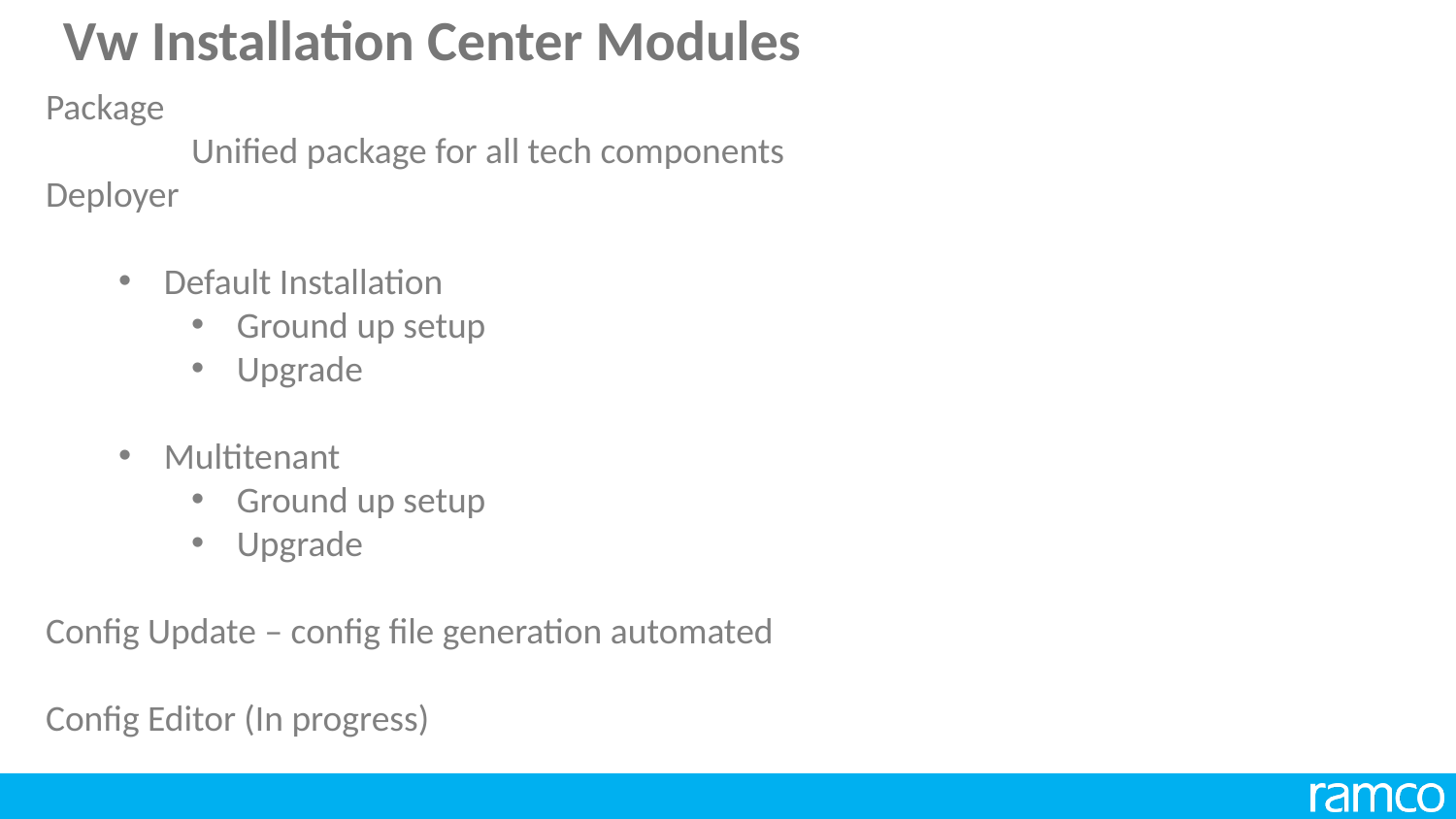

# Vw Installation Center Modules
Package
	Unified package for all tech components
Deployer

Default Installation
Ground up setup
Upgrade

Multitenant
Ground up setup
Upgrade

Config Update – config file generation automated

Config Editor (In progress)